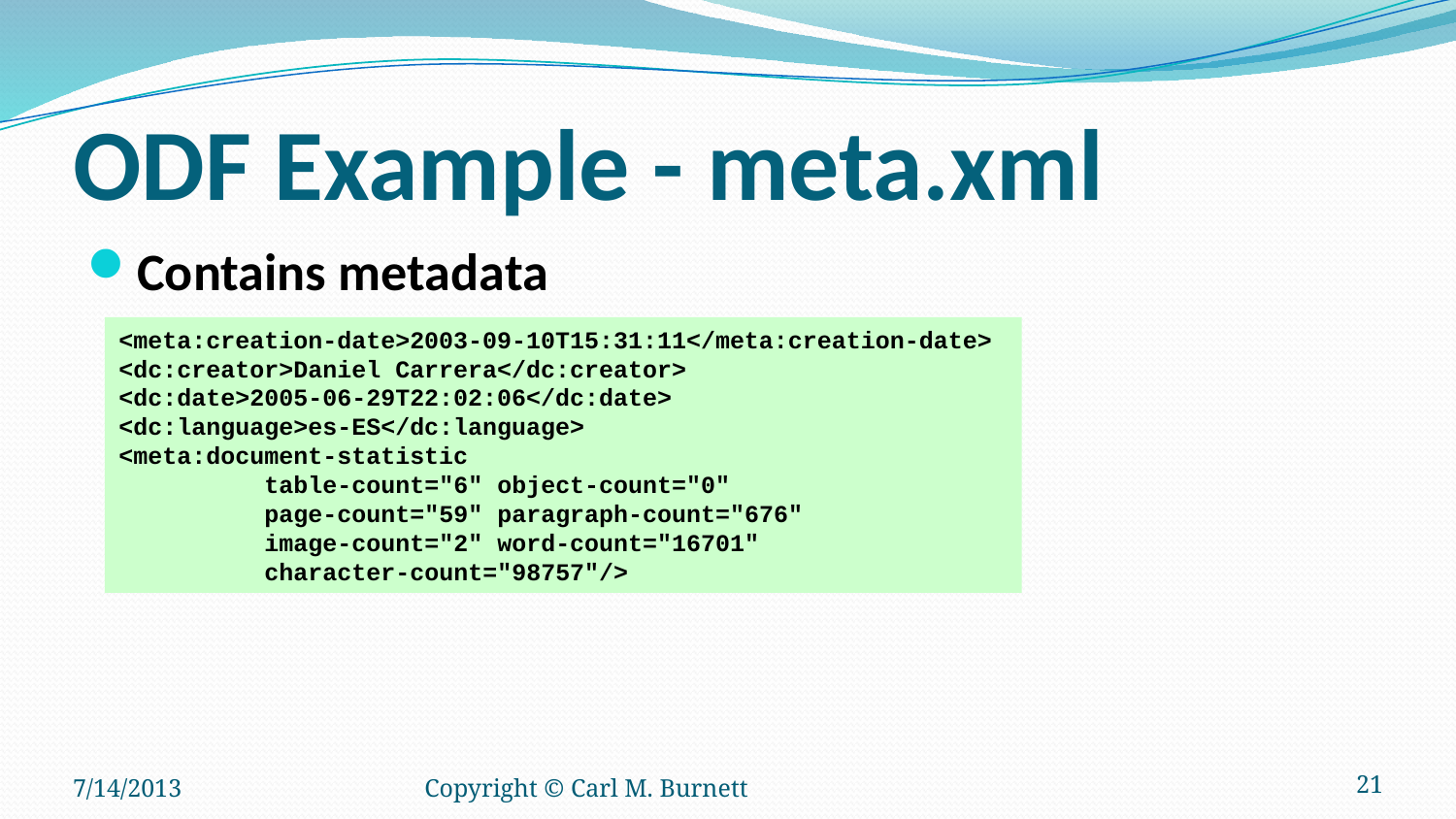

# ODF Example - meta.xml
Contains metadata
<meta:creation-date>2003-09-10T15:31:11</meta:creation-date>
<dc:creator>Daniel Carrera</dc:creator>
<dc:date>2005-06-29T22:02:06</dc:date>
<dc:language>es-ES</dc:language>
<meta:document-statistic
	table-count="6" object-count="0"
	page-count="59" paragraph-count="676"
	image-count="2" word-count="16701"
	character-count="98757"/>
7/14/2013
Copyright © Carl M. Burnett
21